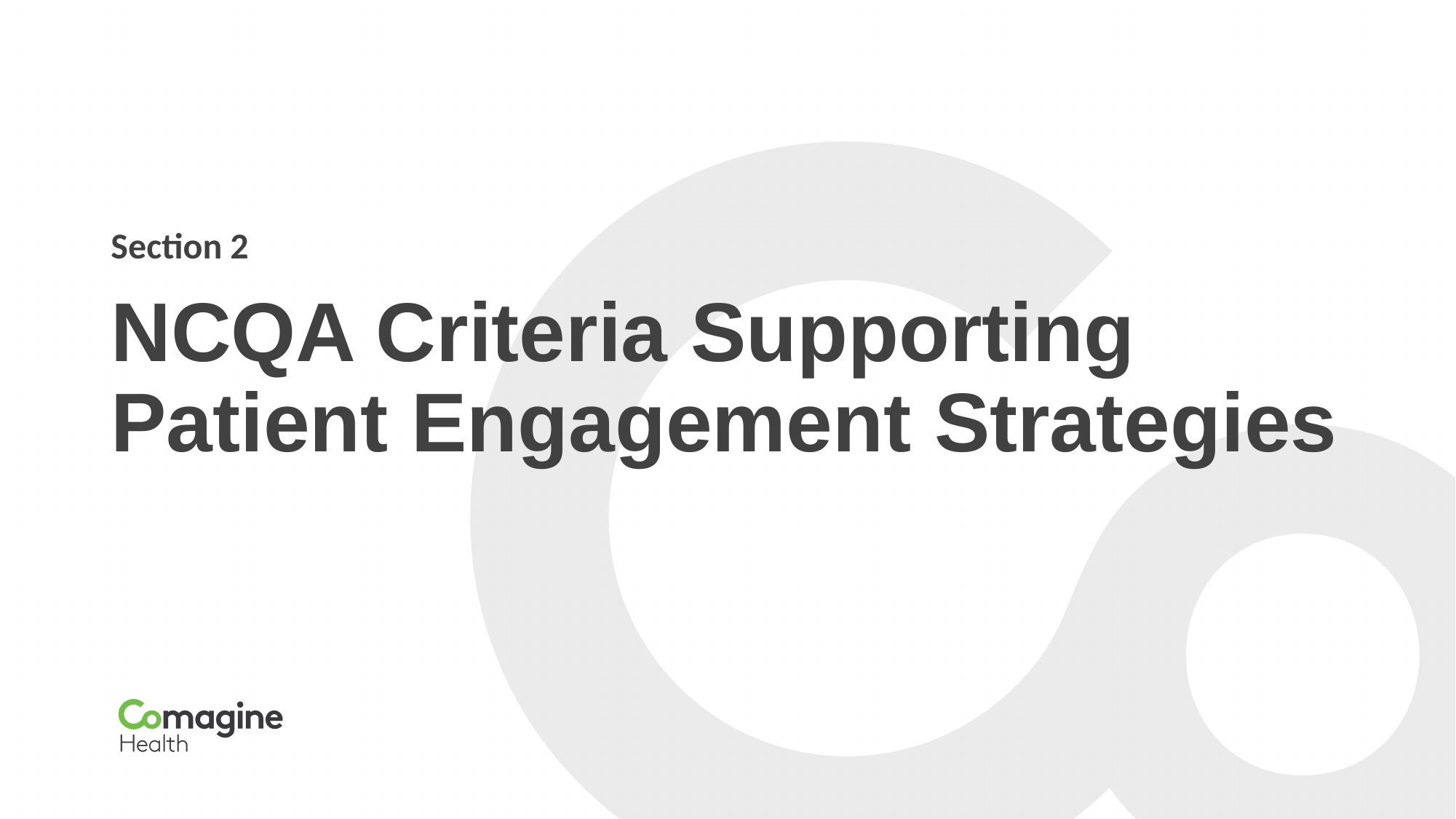

Section 2
# NCQA Criteria Supporting Patient Engagement Strategies